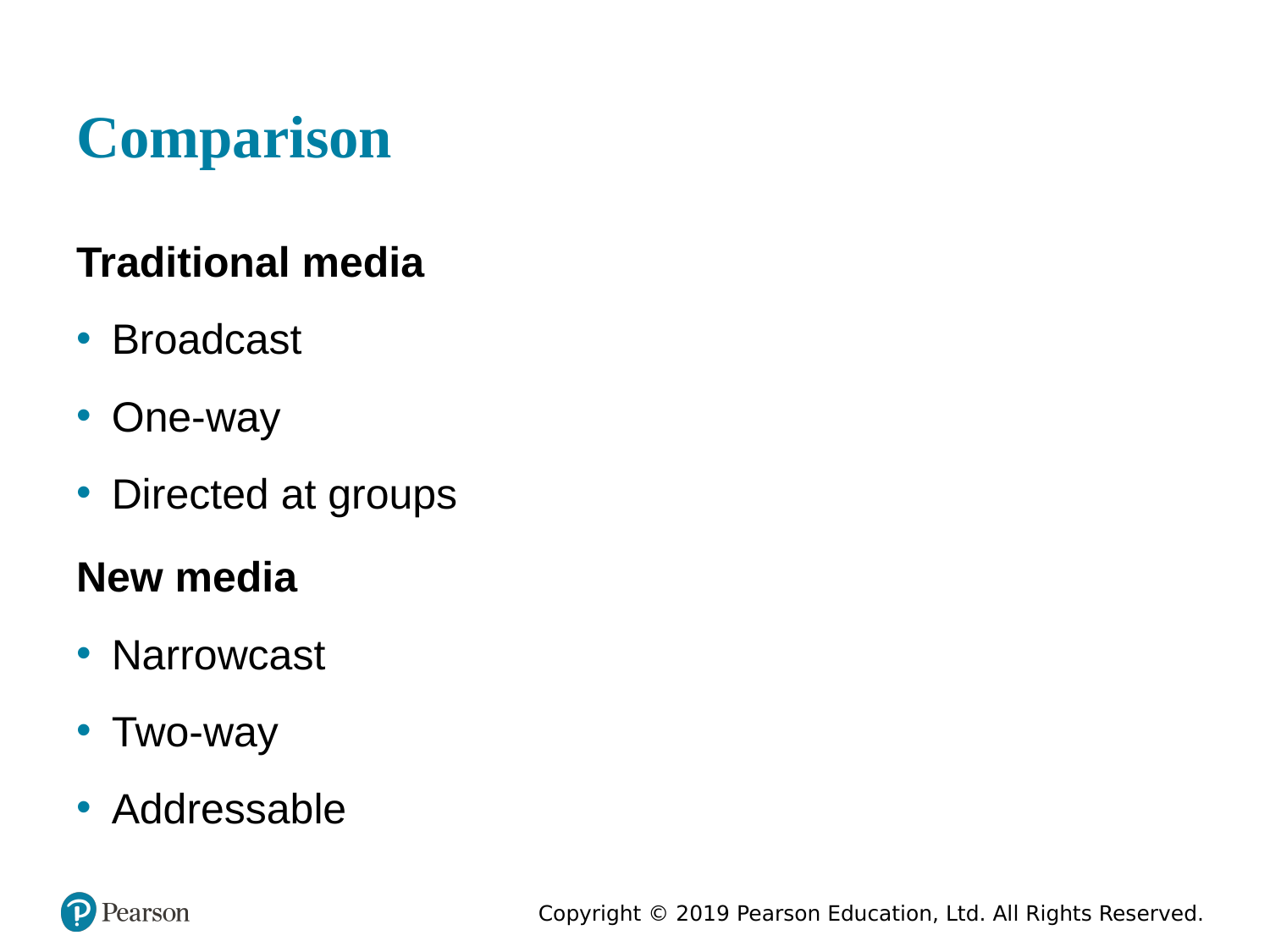

# Comparison
Traditional media
Broadcast
One-way
Directed at groups
New media
Narrowcast
Two-way
Addressable